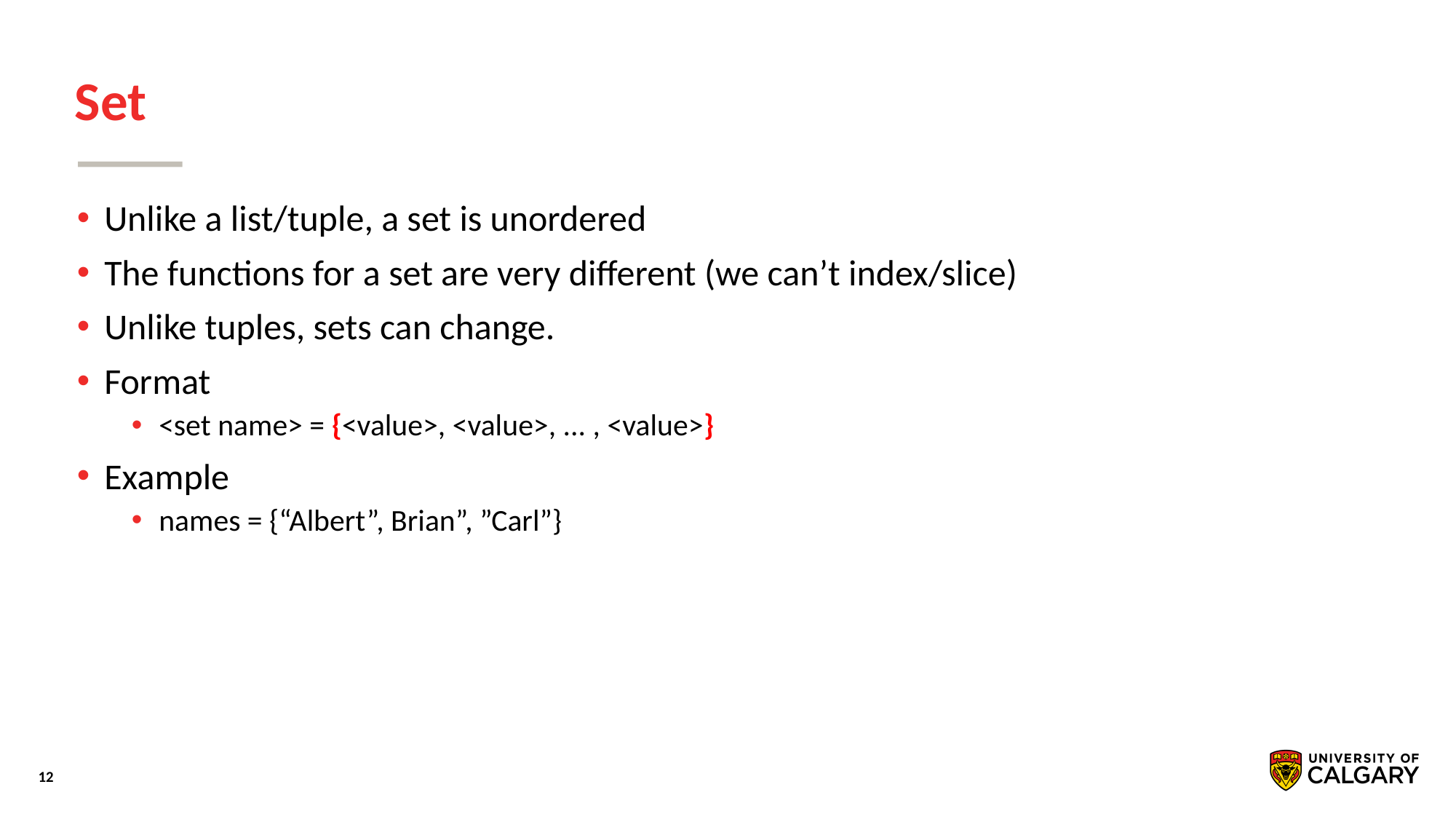

# Set
Unlike a list/tuple, a set is unordered
The functions for a set are very different (we can’t index/slice)
Unlike tuples, sets can change.
Format
<set name> = {<value>, <value>, ... , <value>}
Example
names = {“Albert”, Brian”, ”Carl”}